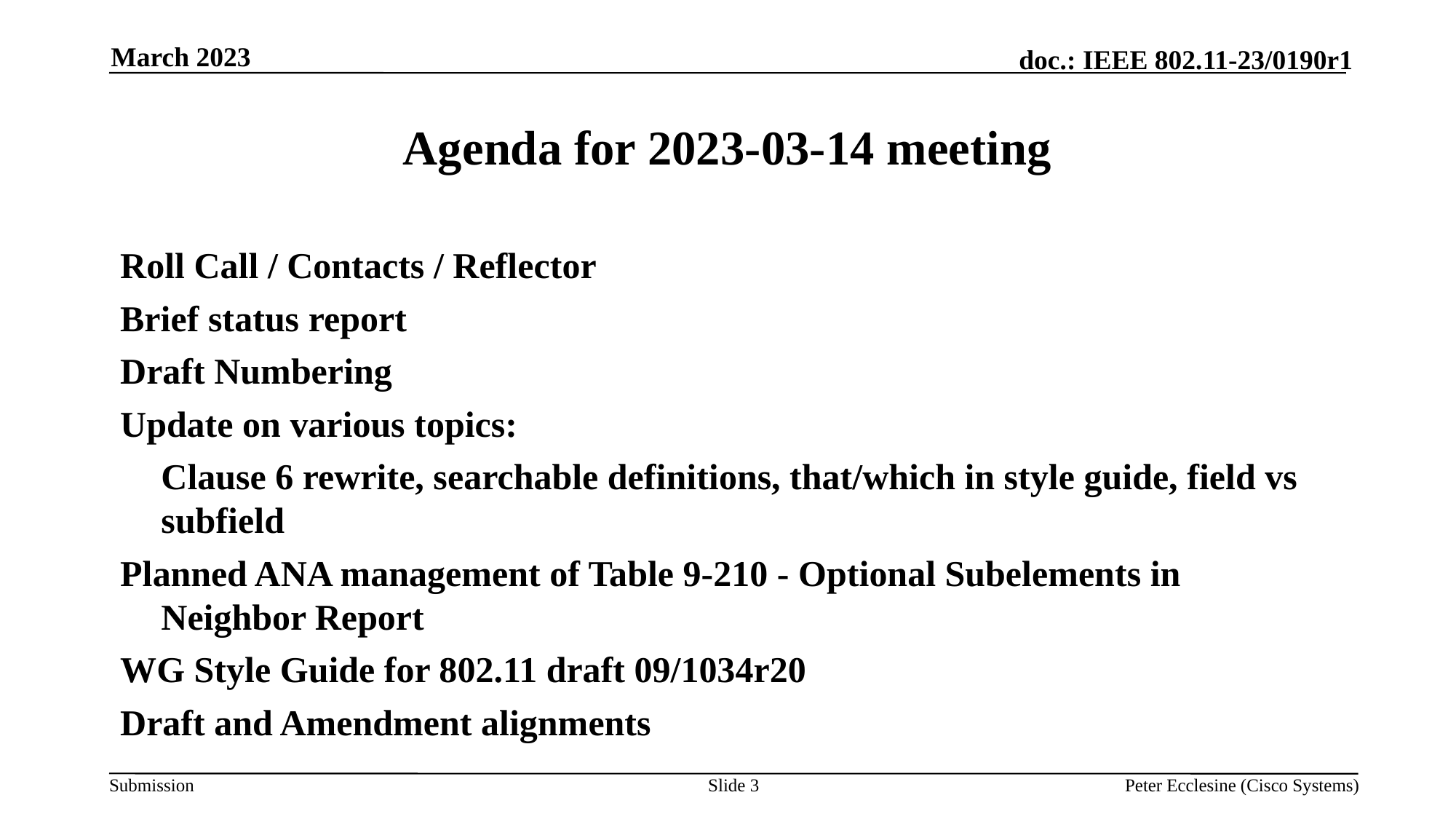

March 2023
# Agenda for 2023-03-14 meeting
Roll Call / Contacts / Reflector
Brief status report
Draft Numbering
Update on various topics:
	Clause 6 rewrite, searchable definitions, that/which in style guide, field vs subfield
Planned ANA management of Table 9-210 - Optional Subelements in Neighbor Report
WG Style Guide for 802.11 draft 09/1034r20
Draft and Amendment alignments

Slide 3
Peter Ecclesine (Cisco Systems)